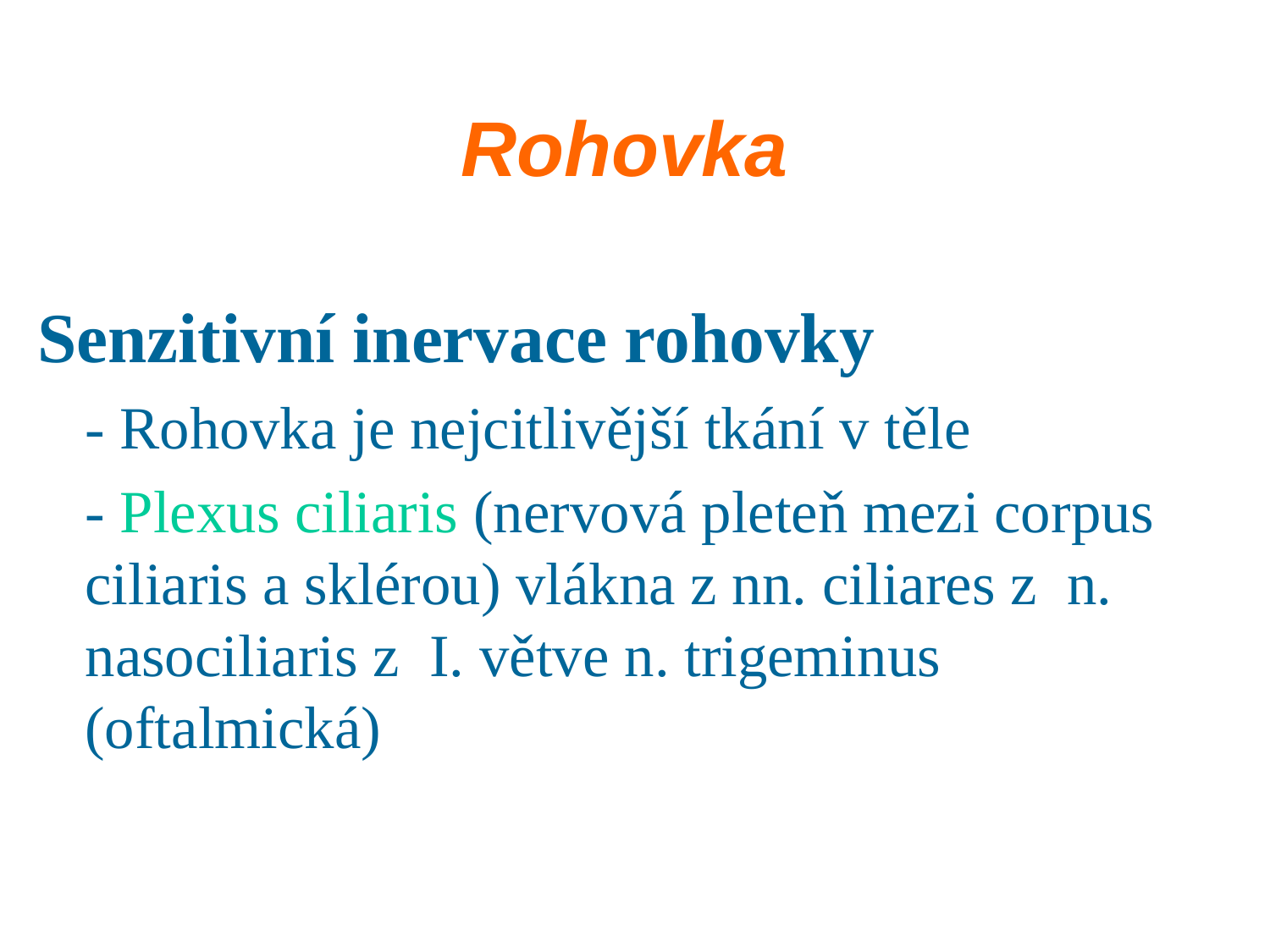

# Rohovka
Senzitivní inervace rohovky
	- Rohovka je nejcitlivější tkání v těle
	- Plexus ciliaris (nervová pleteň mezi corpus 	ciliaris a sklérou) vlákna z nn. ciliares z  n. 	nasociliaris z  I. větve n. trigeminus 	(oftalmická)